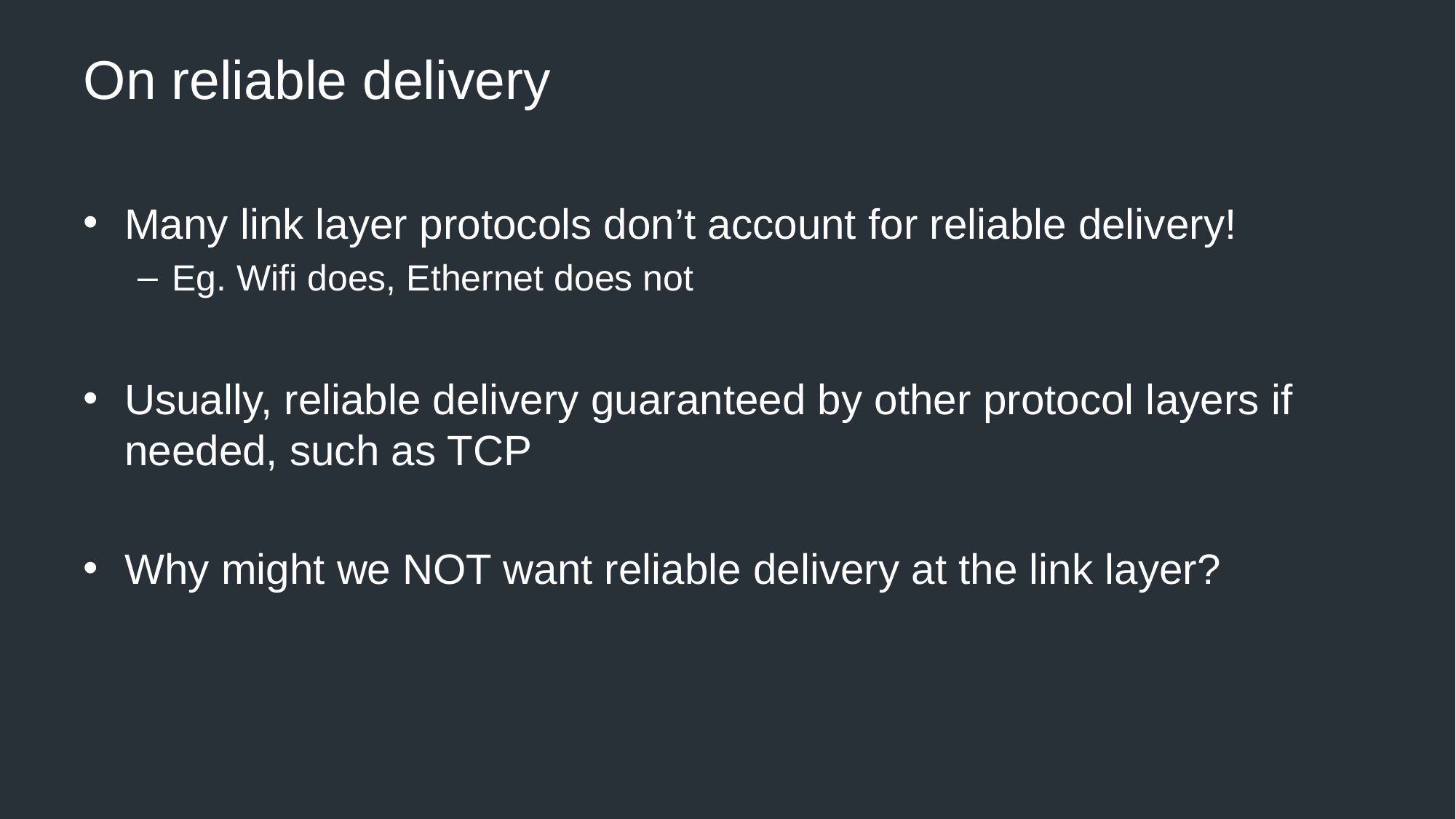

# On reliable delivery
Many link layer protocols don’t account for reliable delivery!
Eg. Wifi does, Ethernet does not

Usually, reliable delivery guaranteed by other protocol layers if needed, such as TCP

Why might we NOT want reliable delivery at the link layer?